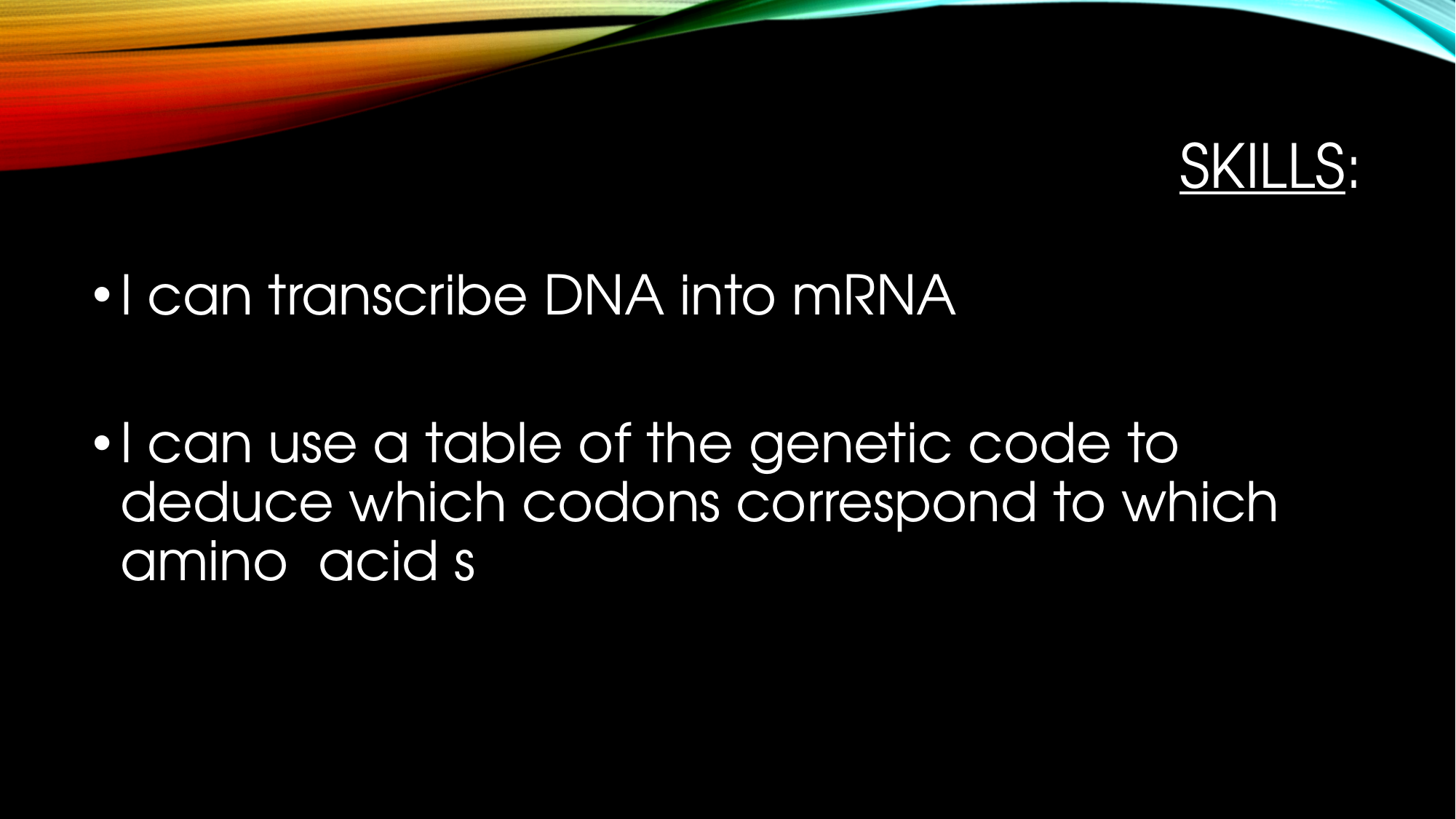

# SKILLS:
I can transcribe DNA into mRNA

I can use a table of the genetic code to deduce which codons correspond to which amino  acid s